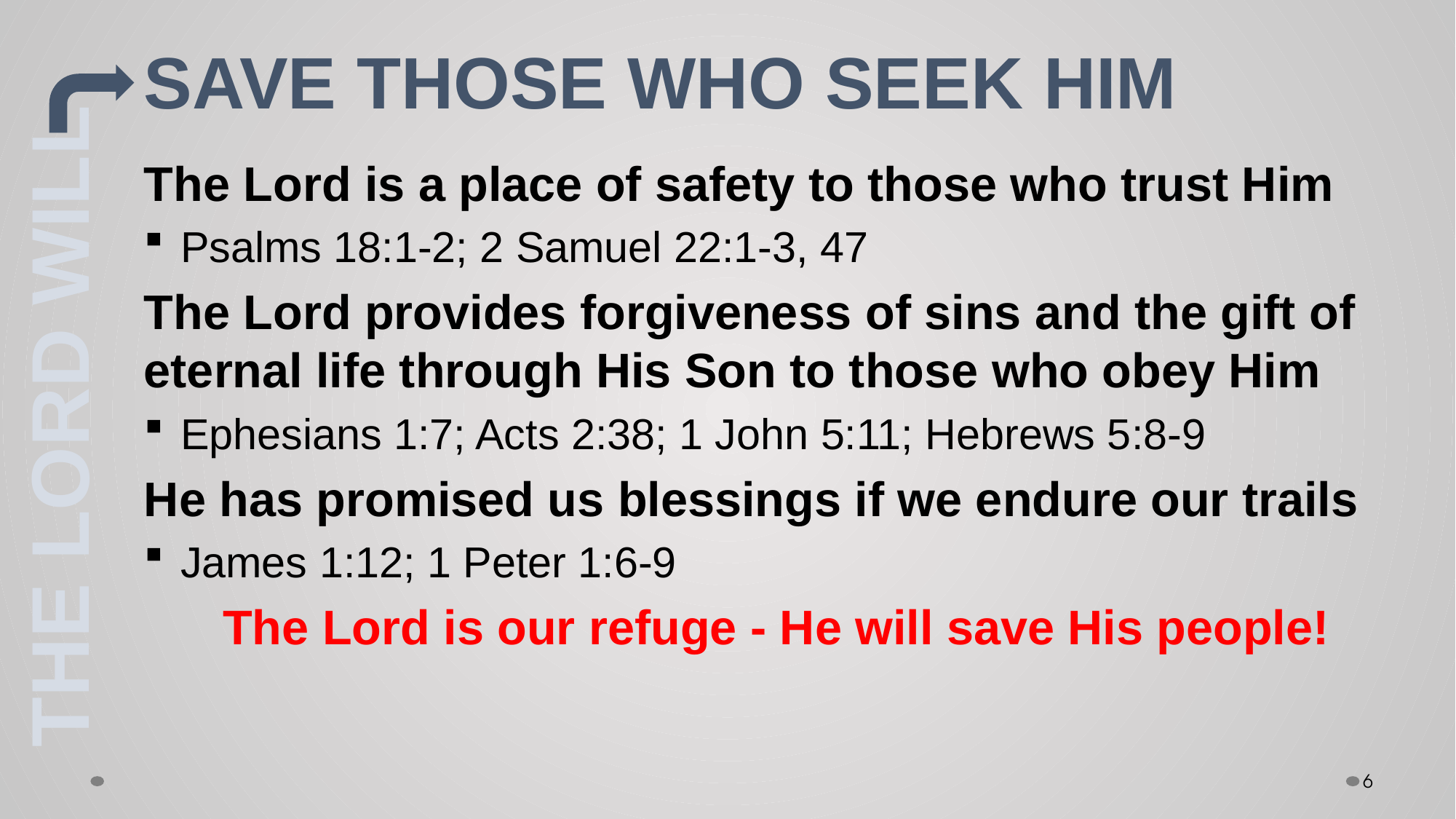

# SAVE THOSE WHO SEEK HIM

The Lord is a place of safety to those who trust Him
Psalms 18:1-2; 2 Samuel 22:1-3, 47
The Lord provides forgiveness of sins and the gift of eternal life through His Son to those who obey Him
Ephesians 1:7; Acts 2:38; 1 John 5:11; Hebrews 5:8-9
He has promised us blessings if we endure our trails
James 1:12; 1 Peter 1:6-9
The Lord is our refuge - He will save His people!
THE LORD WILL
6